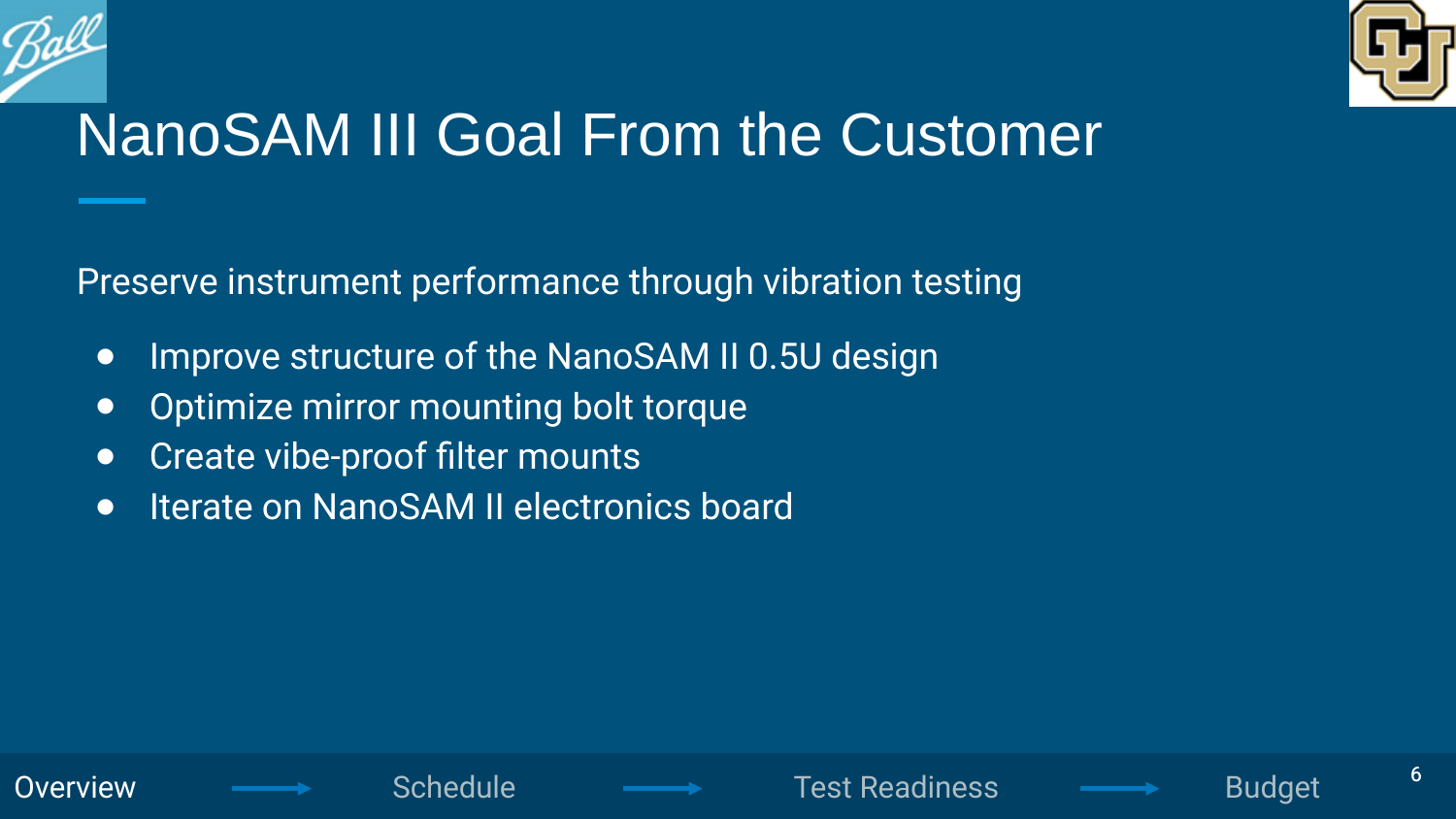

# NanoSAM III Goal From the Customer
Preserve instrument performance through vibration testing
Improve structure of the NanoSAM II 0.5U design
Optimize mirror mounting bolt torque
Create vibe-proof filter mounts
Iterate on NanoSAM II electronics board

6
6
Overview                                  Schedule                                     Test Readiness                              Budget